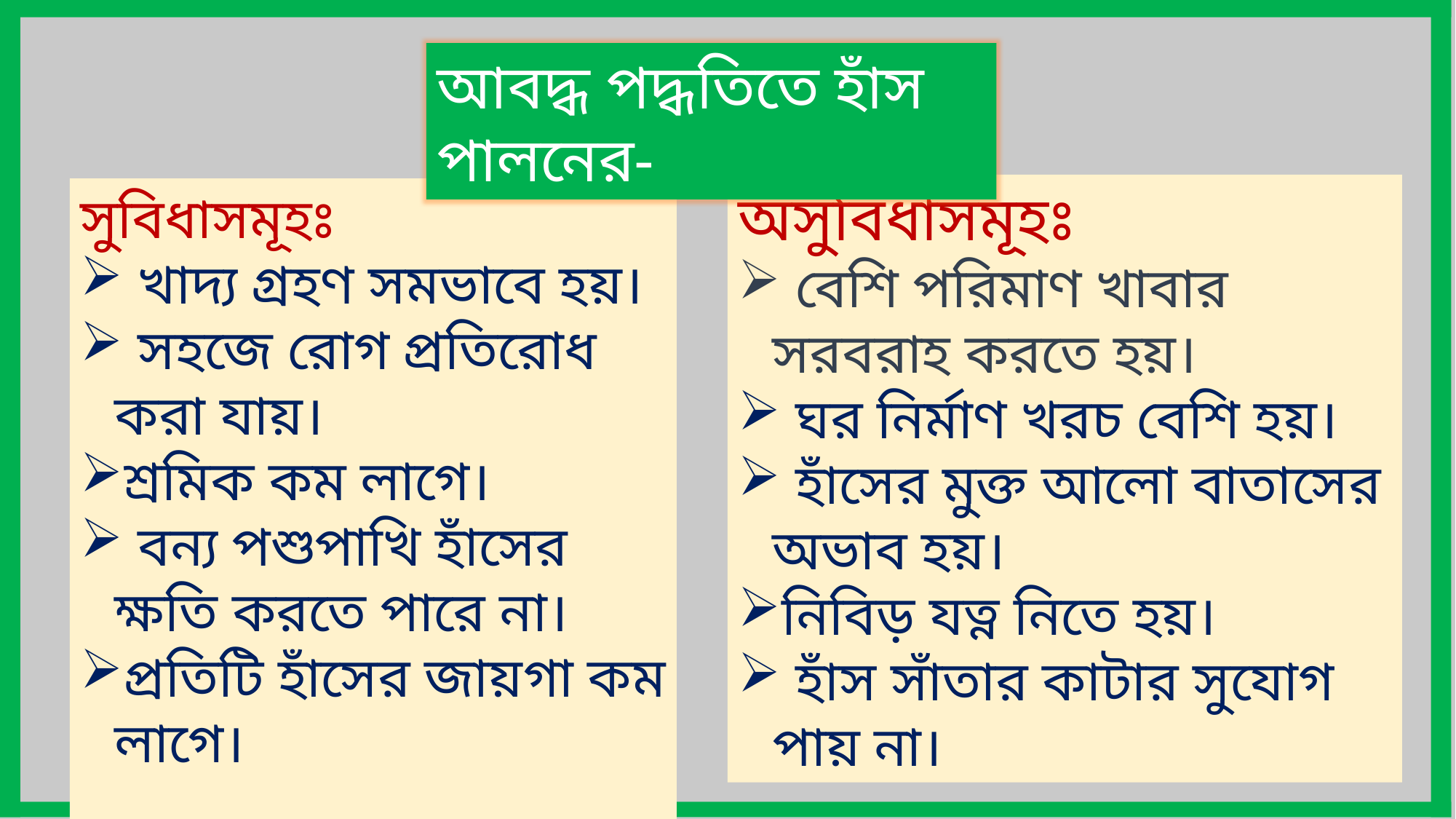

আবদ্ধ পদ্ধতিতে হাঁস পালনের-
অসুবিধাসমূহঃ
 বেশি পরিমাণ খাবার সরবরাহ করতে হয়।
 ঘর নির্মাণ খরচ বেশি হয়।
 হাঁসের মুক্ত আলো বাতাসের অভাব হয়।
নিবিড় যত্ন নিতে হয়।
 হাঁস সাঁতার কাটার সুযোগ পায় না।
সুবিধাসমূহঃ
 খাদ্য গ্রহণ সমভাবে হয়।
 সহজে রোগ প্রতিরোধ করা যায়।
শ্রমিক কম লাগে।
 বন্য পশুপাখি হাঁসের ক্ষতি করতে পারে না।
প্রতিটি হাঁসের জায়গা কম লাগে।